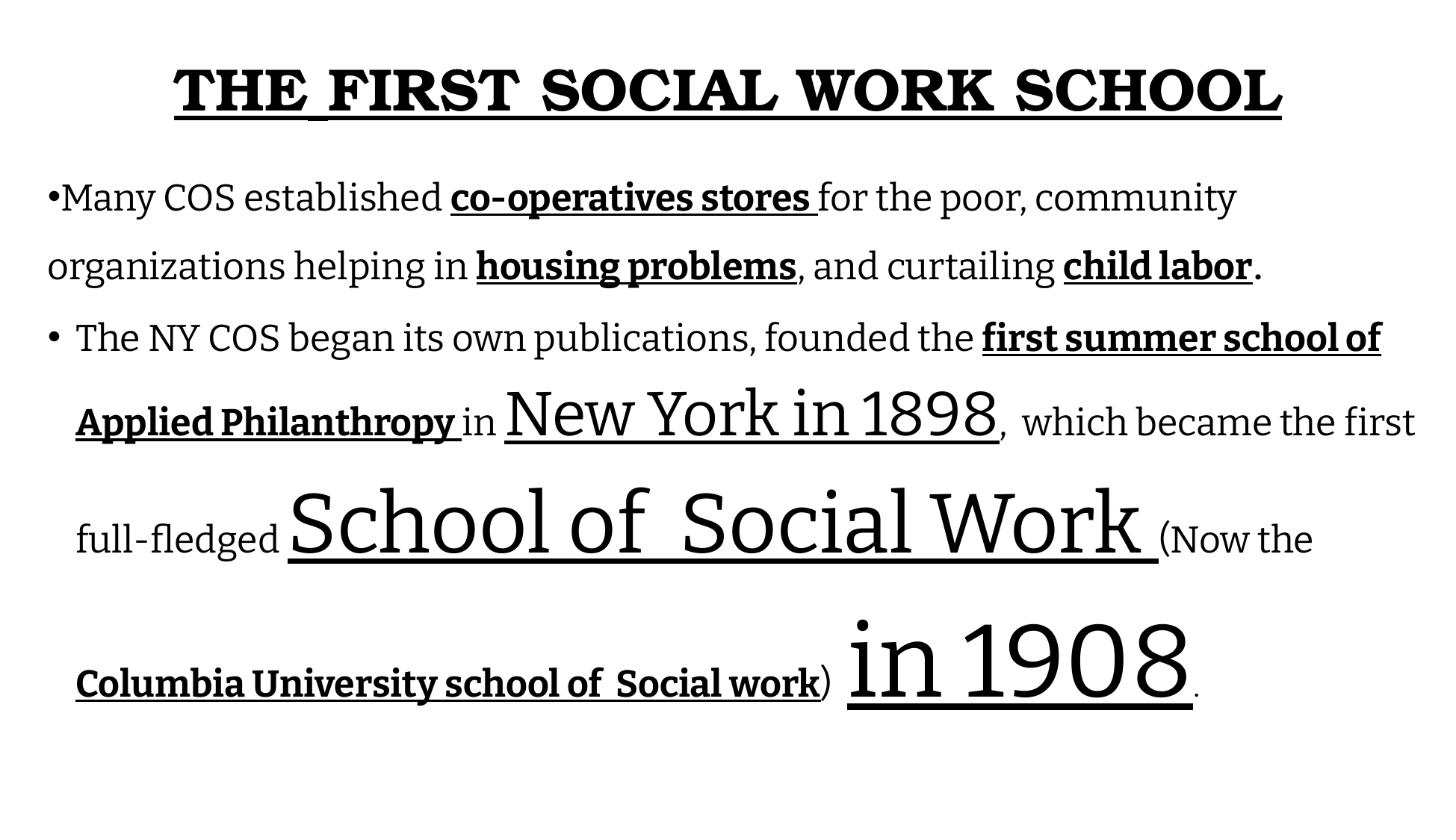

# The first social work school
Many COS established co-operatives stores for the poor, community organizations helping in housing problems, and curtailing child labor.
The NY COS began its own publications, founded the first summer school of Applied Philanthropy in New York in 1898,  which became the first full-fledged School of  Social Work (Now the Columbia University school of  Social work)  in 1908.